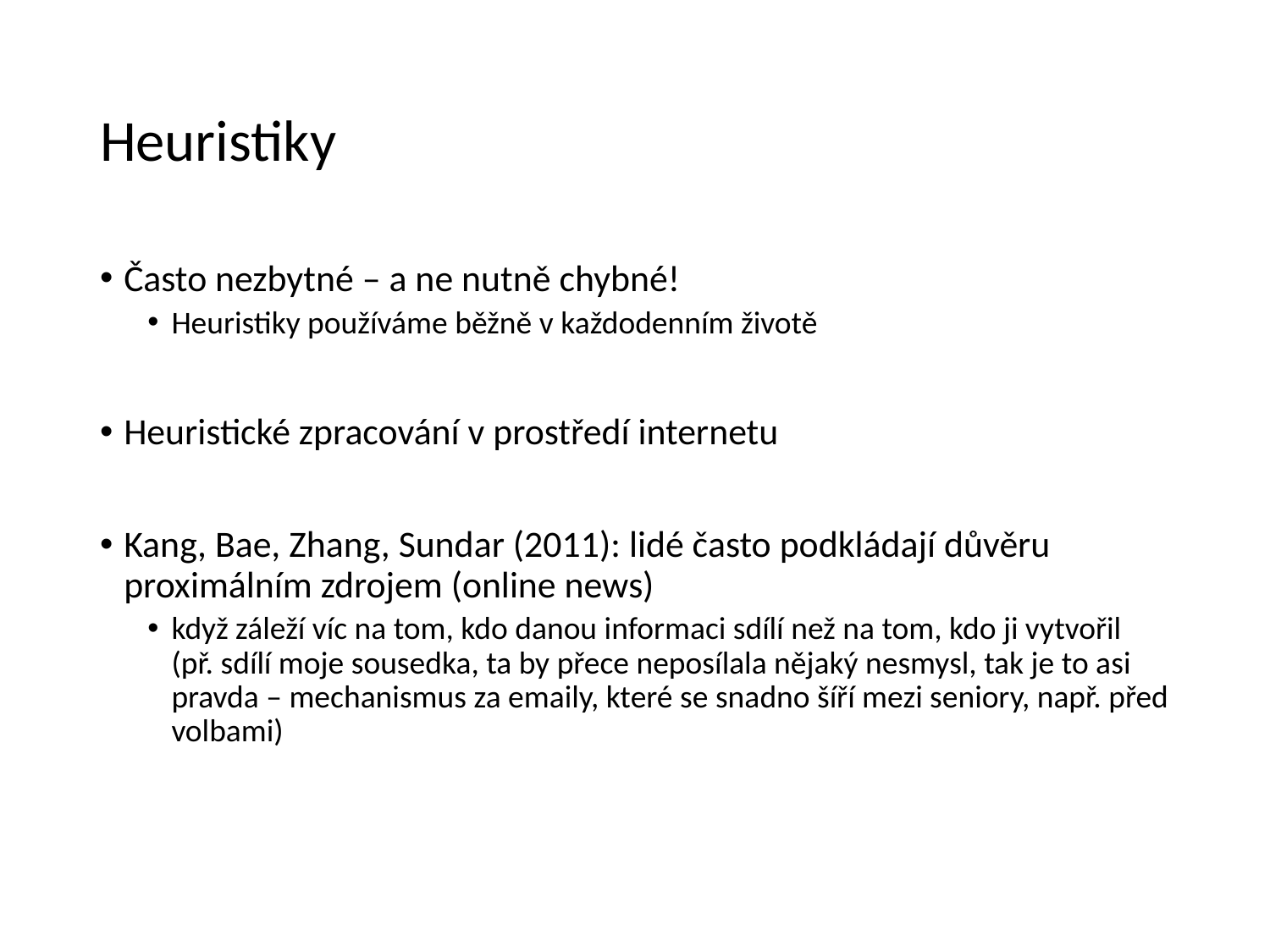

# Heuristiky
Často nezbytné – a ne nutně chybné!
Heuristiky používáme běžně v každodenním životě

Heuristické zpracování v prostředí internetu

Kang, Bae, Zhang, Sundar (2011): lidé často podkládají důvěru proximálním zdrojem (online news)
když záleží víc na tom, kdo danou informaci sdílí než na tom, kdo ji vytvořil (př. sdílí moje sousedka, ta by přece neposílala nějaký nesmysl, tak je to asi pravda – mechanismus za emaily, které se snadno šíří mezi seniory, např. před volbami)